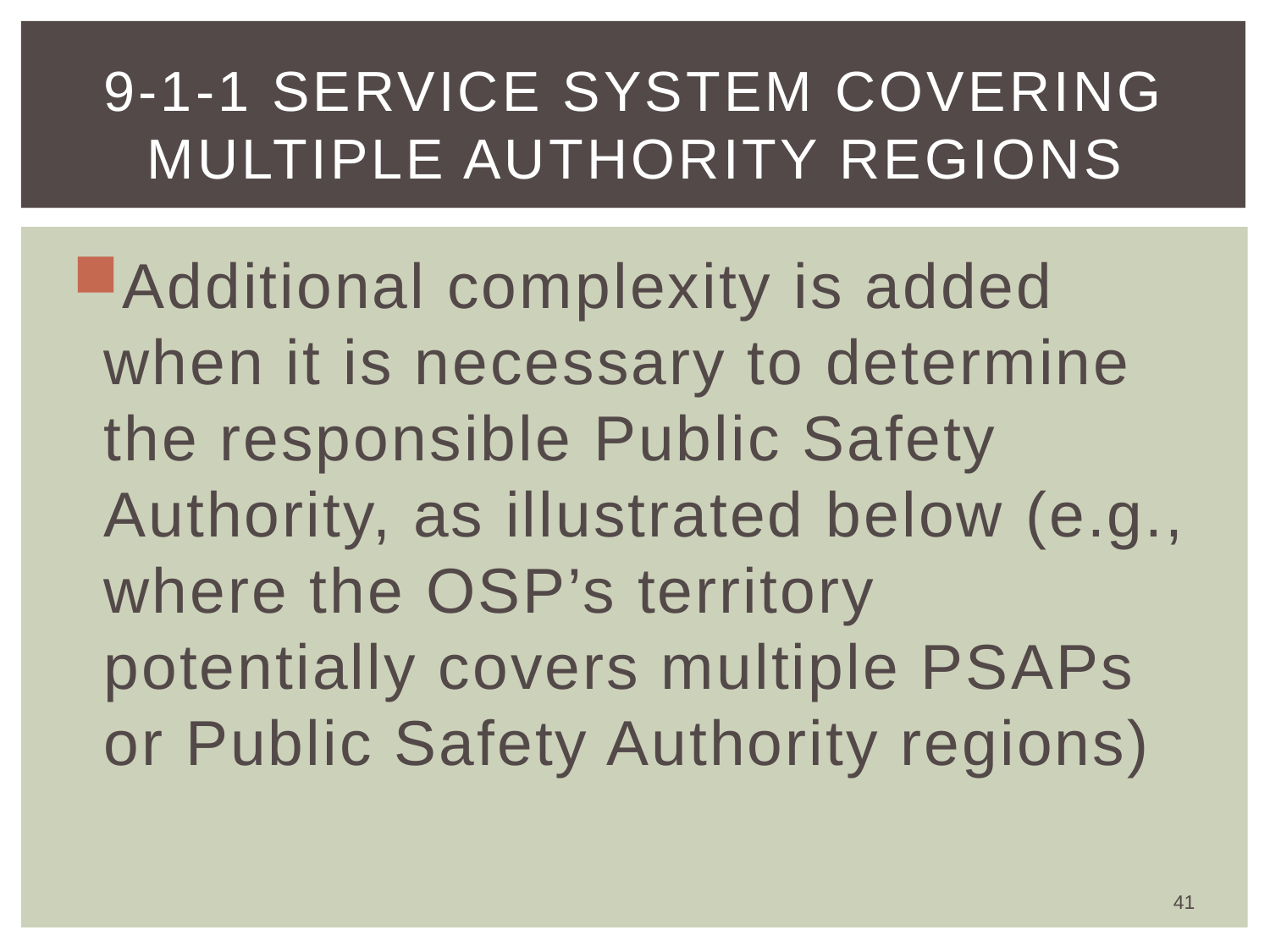

# 9-1-1 service system covering multiple authority regions
Additional complexity is added when it is necessary to determine the responsible Public Safety Authority, as illustrated below (e.g., where the OSP’s territory potentially covers multiple PSAPs or Public Safety Authority regions)

41